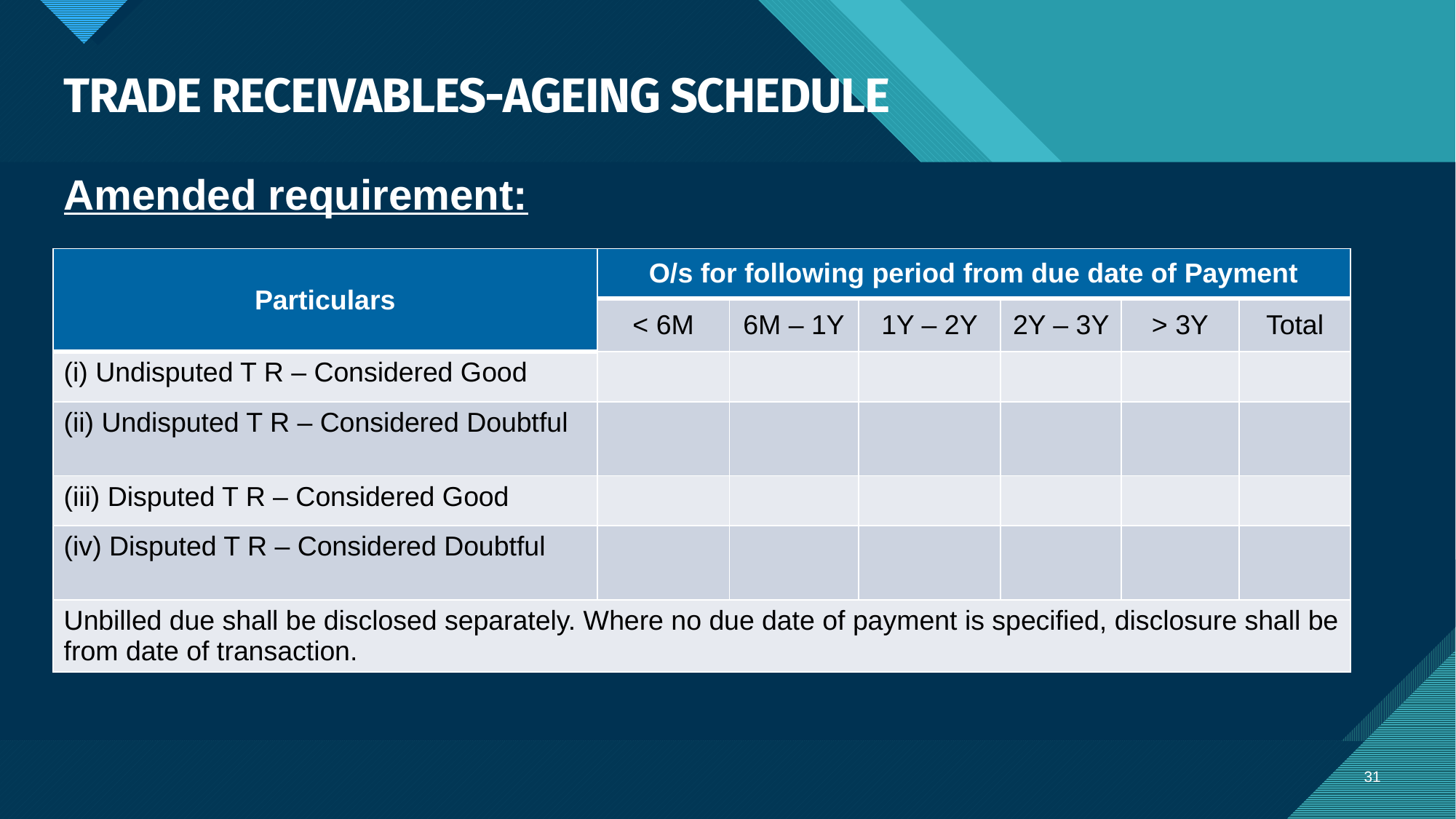

# TRADE RECEIVABLES-AGEING SCHEDULE
Amended requirement:
| Particulars | O/s for following period from due date of Payment |  |  |  |  |  |
| --- | --- | --- | --- | --- | --- | --- |
|  | < 6M | 6M – 1Y | 1Y – 2Y | 2Y – 3Y | > 3Y | Total |
| (i) Undisputed T R – Considered Good |  |  |  |  |  |  |
| (ii) Undisputed T R – Considered Doubtful |  |  |  |  |  |  |
| (iii) Disputed T R – Considered Good |  |  |  |  |  |  |
| (iv) Disputed T R – Considered Doubtful |  |  |  |  |  |  |
| Unbilled due shall be disclosed separately. Where no due date of payment is specified, disclosure shall be from date of transaction. |  |  |  |  |  |  |
31